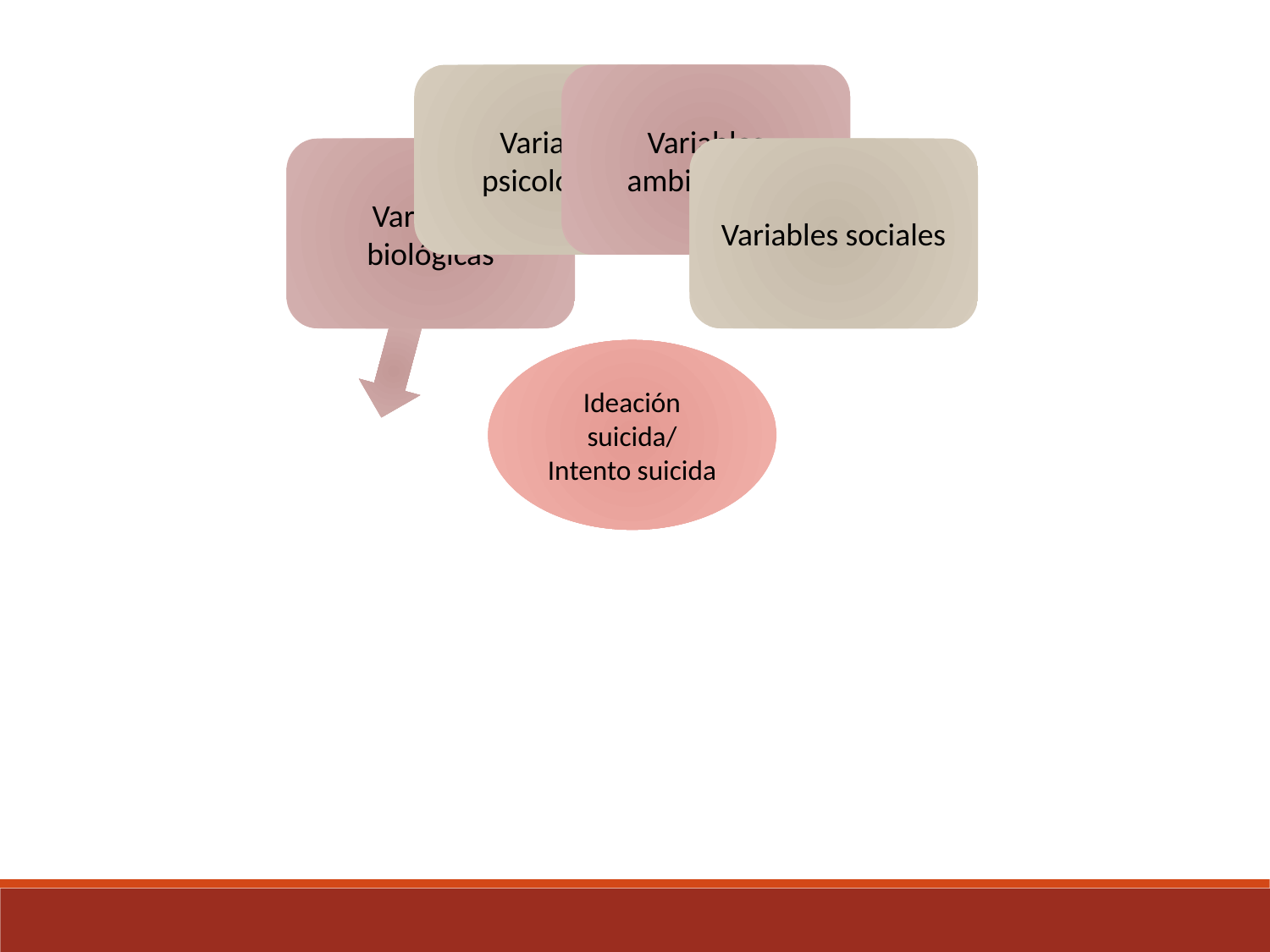

Ideación suicida/ Intento suicida
Variables psicológicas
Variables sociales